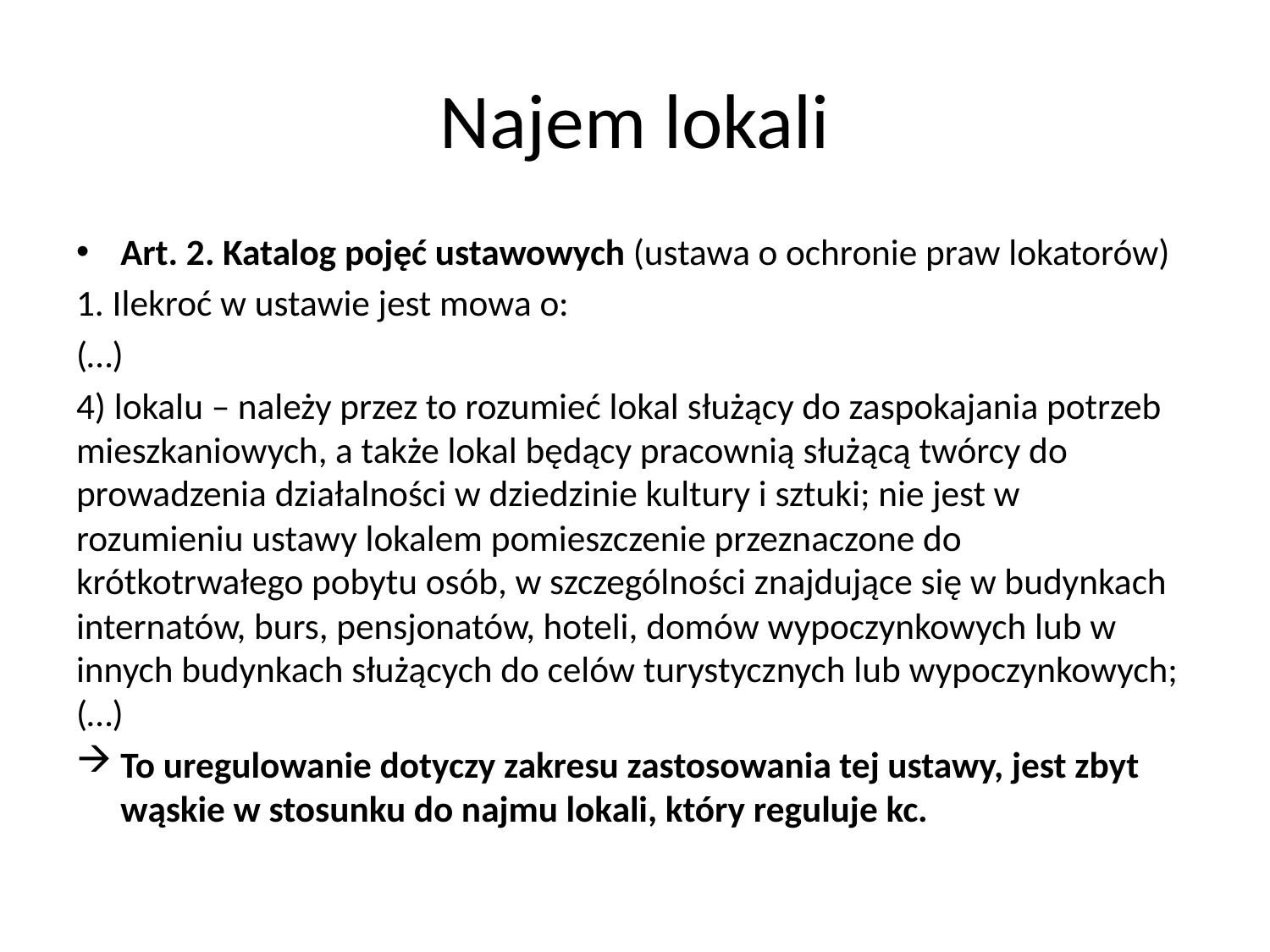

# Najem lokali
Art. 2. Katalog pojęć ustawowych (ustawa o ochronie praw lokatorów)
1. Ilekroć w ustawie jest mowa o:
(…)
4) lokalu – należy przez to rozumieć lokal służący do zaspokajania potrzeb mieszkaniowych, a także lokal będący pracownią służącą twórcy do prowadzenia działalności w dziedzinie kultury i sztuki; nie jest w rozumieniu ustawy lokalem pomieszczenie przeznaczone do krótkotrwałego pobytu osób, w szczególności znajdujące się w budynkach internatów, burs, pensjonatów, hoteli, domów wypoczynkowych lub w innych budynkach służących do celów turystycznych lub wypoczynkowych;(…)
To uregulowanie dotyczy zakresu zastosowania tej ustawy, jest zbyt wąskie w stosunku do najmu lokali, który reguluje kc.